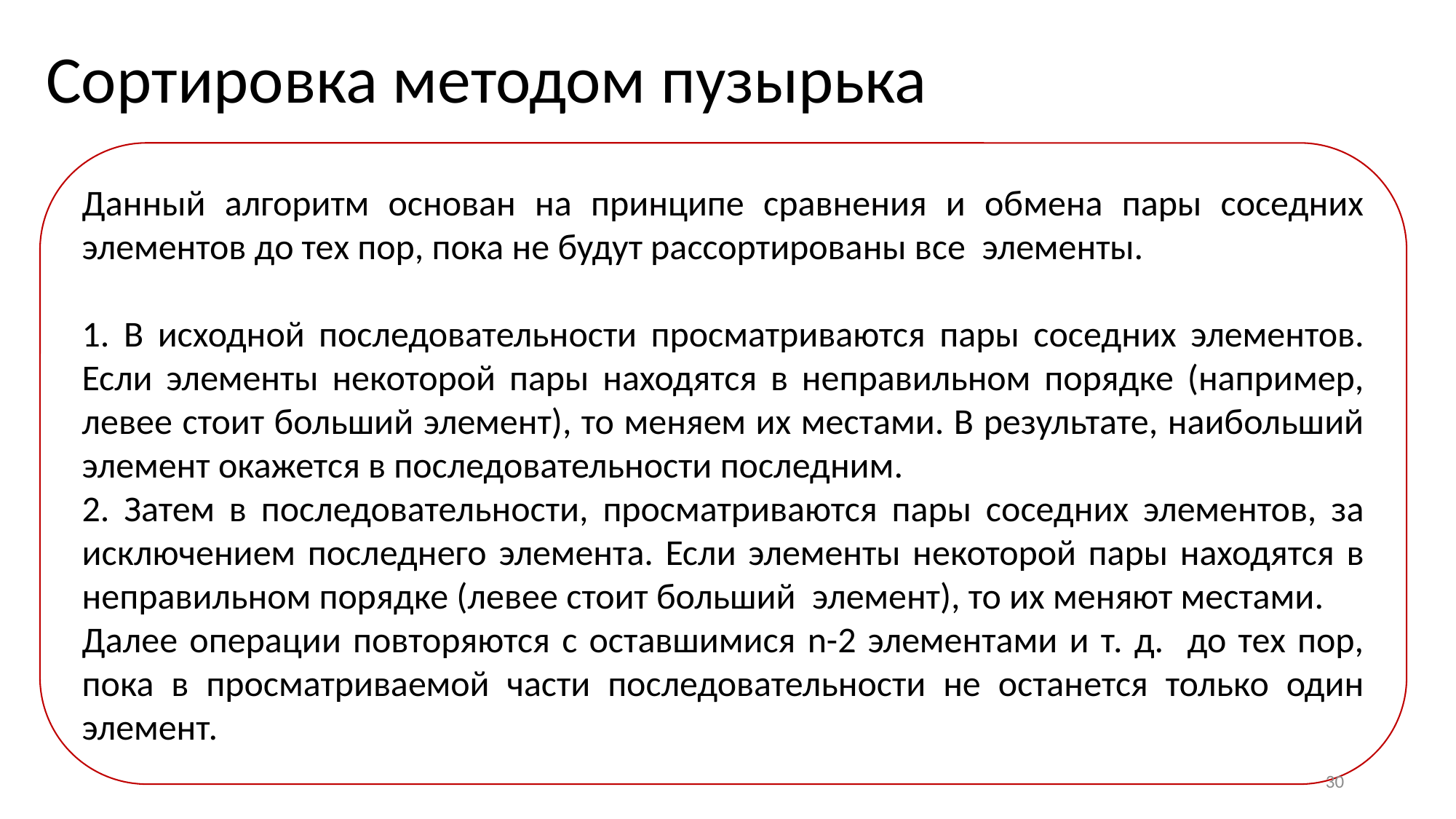

# Сортировка методом пузырька
Данный алгоритм основан на принципе сравнения и обмена пары соседних элементов до тех пор, пока не будут рассортированы все  элементы.

1. В исходной последовательности просматриваются пары соседних элементов. Если элементы некоторой пары находятся в неправильном порядке (например, левее стоит больший элемент), то меняем их местами. В результате, наибольший элемент окажется в последовательности последним.
2. Затем в последовательности, просматриваются пары соседних элементов, за исключением последнего элемента. Если элементы некоторой пары находятся в неправильном порядке (левее стоит больший  элемент), то их меняют местами.
Далее операции повторяются с оставшимися n-2 элементами и т. д.  до тех пор, пока в просматриваемой части последовательности не останется только один элемент.
30